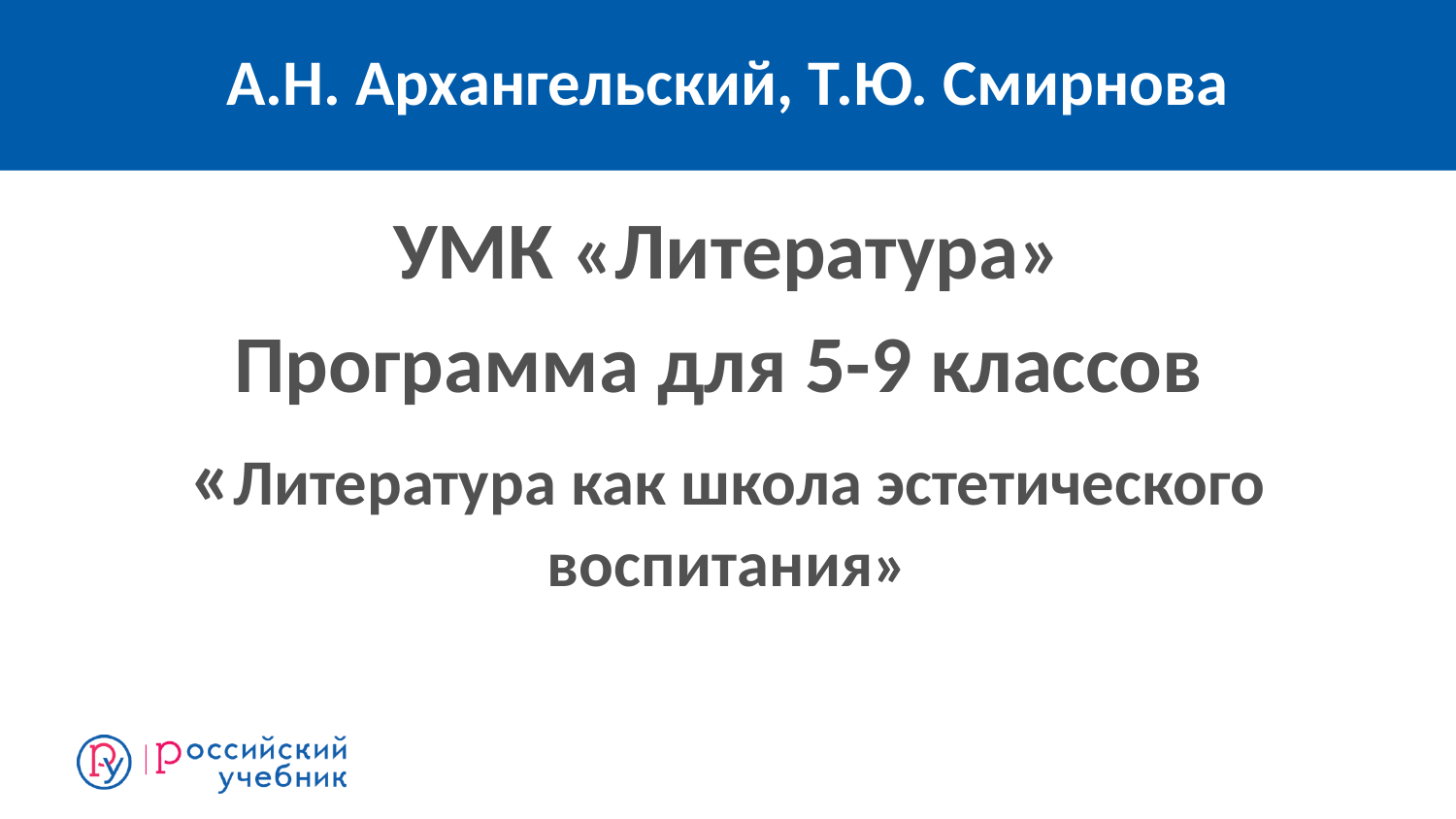

# А.Н. Архангельский, Т.Ю. Смирнова
УМК «Литература»
Программа для 5-9 классов
«Литература как школа эстетического воспитания»